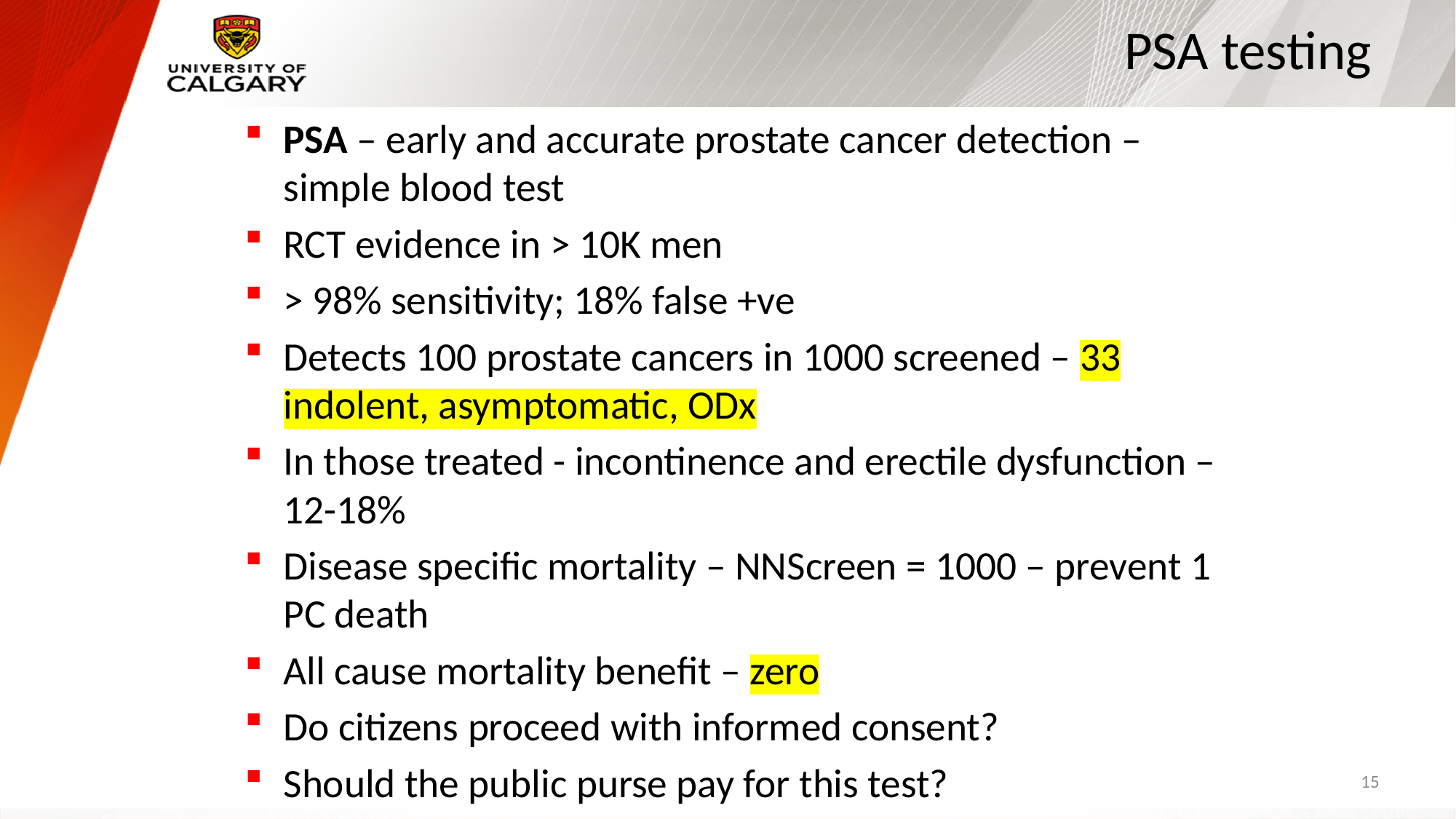

# PSA testing
PSA – early and accurate prostate cancer detection – simple blood test
RCT evidence in > 10K men
> 98% sensitivity; 18% false +ve
Detects 100 prostate cancers in 1000 screened – 33 indolent, asymptomatic, ODx
In those treated - incontinence and erectile dysfunction – 12-18%
Disease specific mortality – NNScreen = 1000 – prevent 1 PC death
All cause mortality benefit – zero
Do citizens proceed with informed consent?
Should the public purse pay for this test?
15